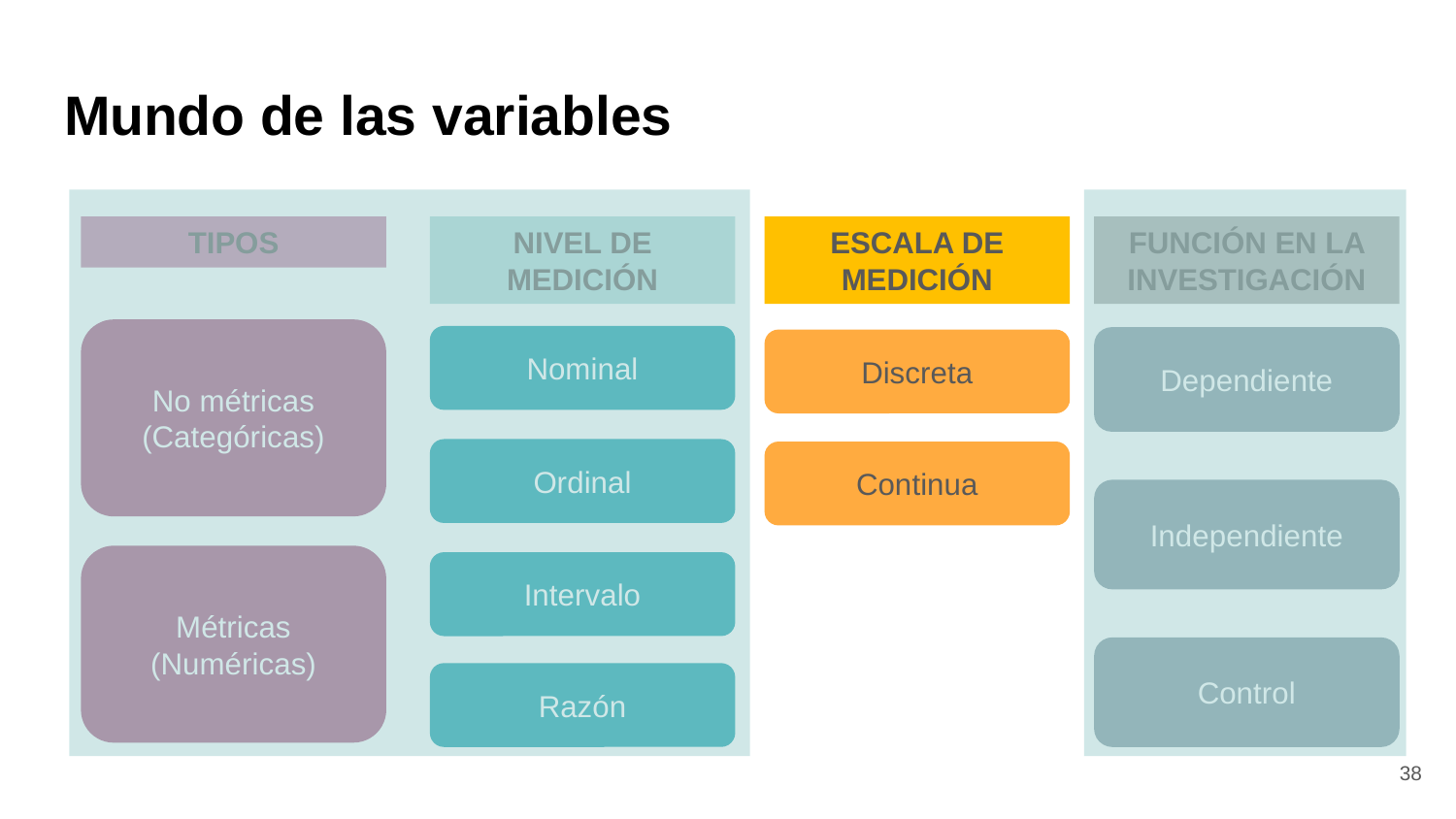

# Mundo de las variables

TIPOS
NIVEL DE MEDICIÓN
ESCALA DE MEDICIÓN
FUNCIÓN EN LA INVESTIGACIÓN
No métricas
(Categóricas)
Nominal
Dependiente
Discreta
Ordinal
Continua
Independiente
Métricas
(Numéricas)
Intervalo
Control
Razón
38